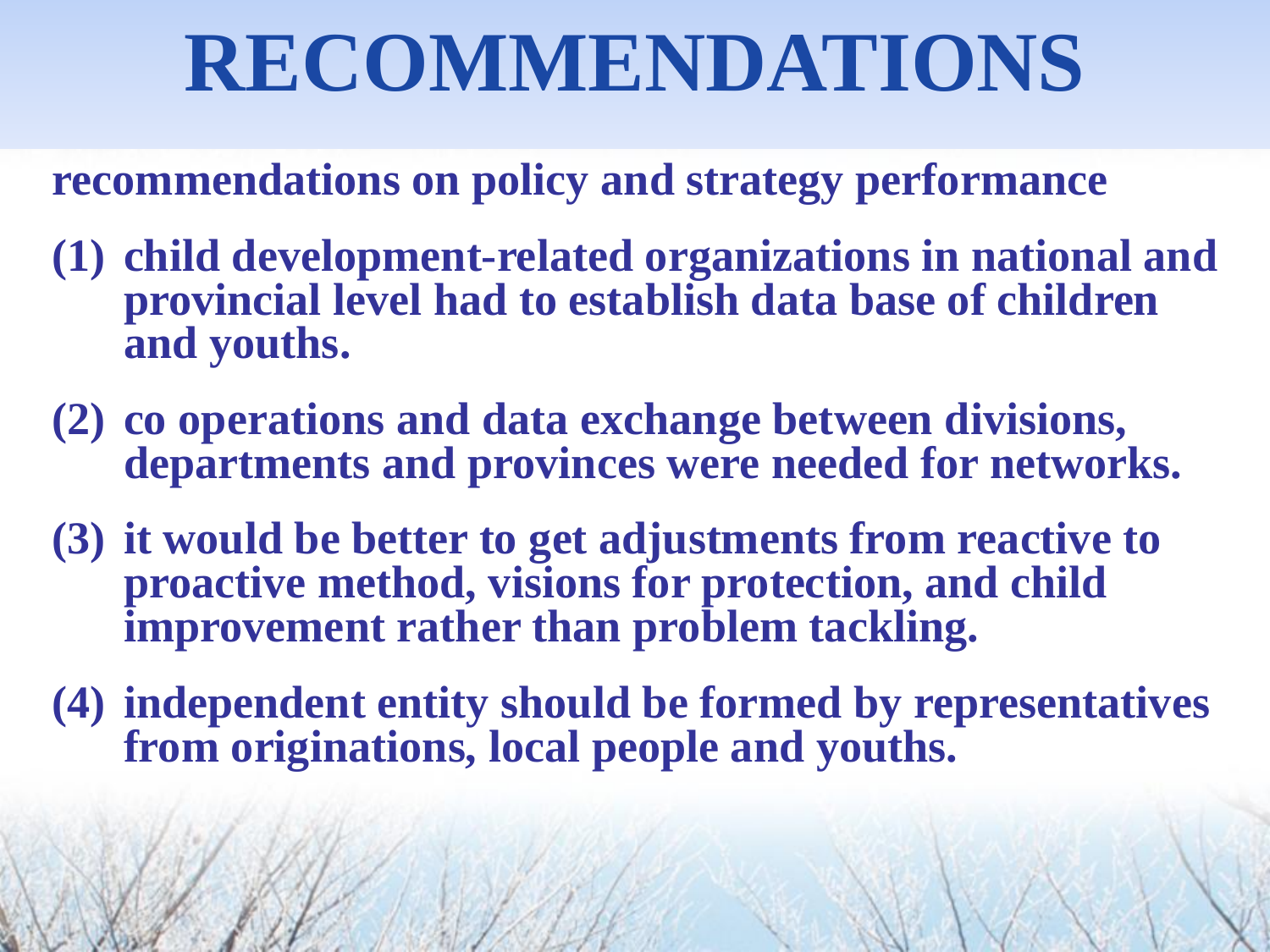

# Recommendations
recommendations on policy and strategy performance
child development-related organizations in national and provincial level had to establish data base of children and youths.
co operations and data exchange between divisions, departments and provinces were needed for networks.
it would be better to get adjustments from reactive to proactive method, visions for protection, and child improvement rather than problem tackling.
independent entity should be formed by representatives from originations, local people and youths.